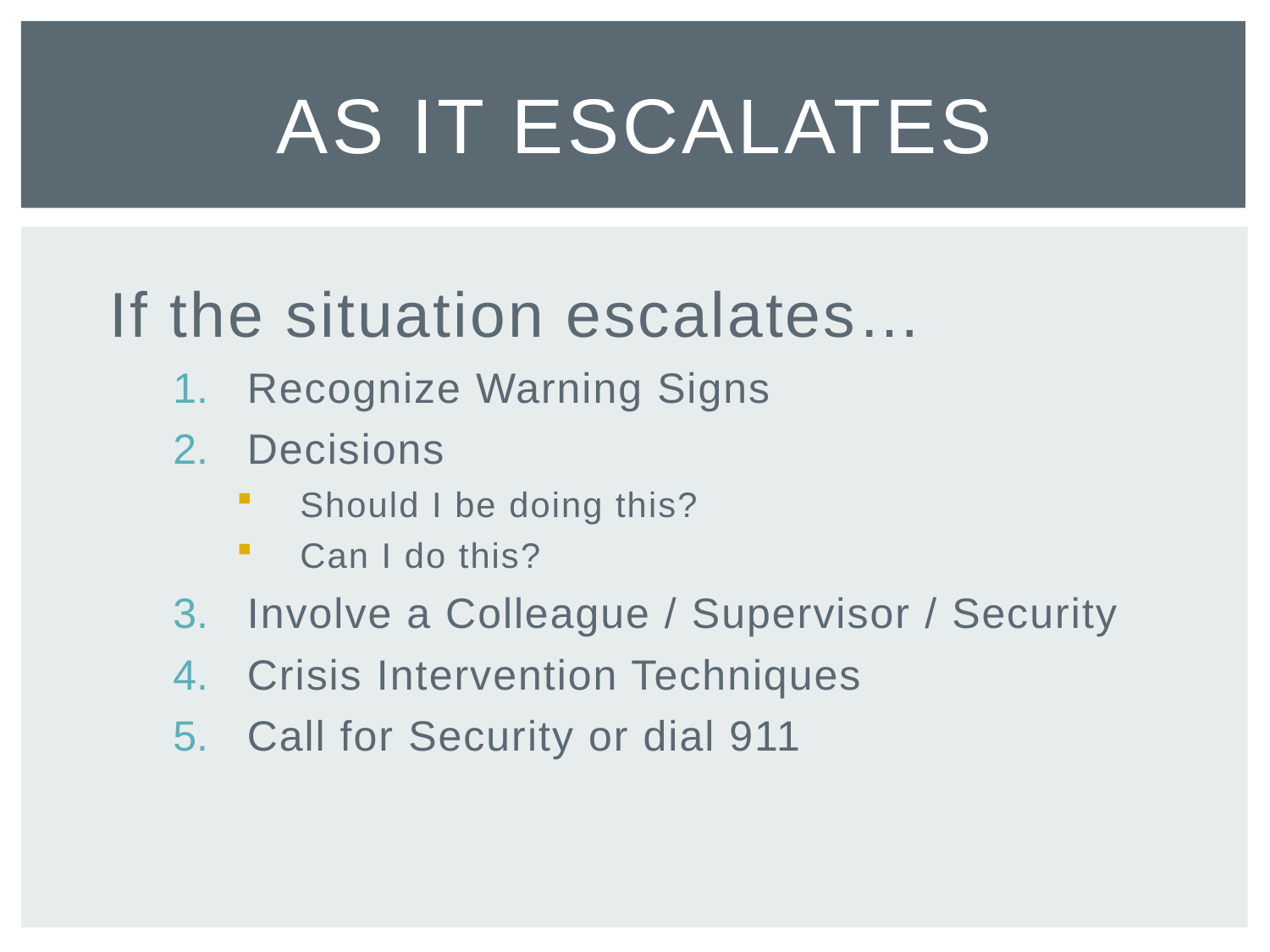

# As it escalates
If the situation escalates…
Recognize Warning Signs
Decisions
Should I be doing this?
Can I do this?
Involve a Colleague / Supervisor / Security
Crisis Intervention Techniques
Call for Security or dial 911